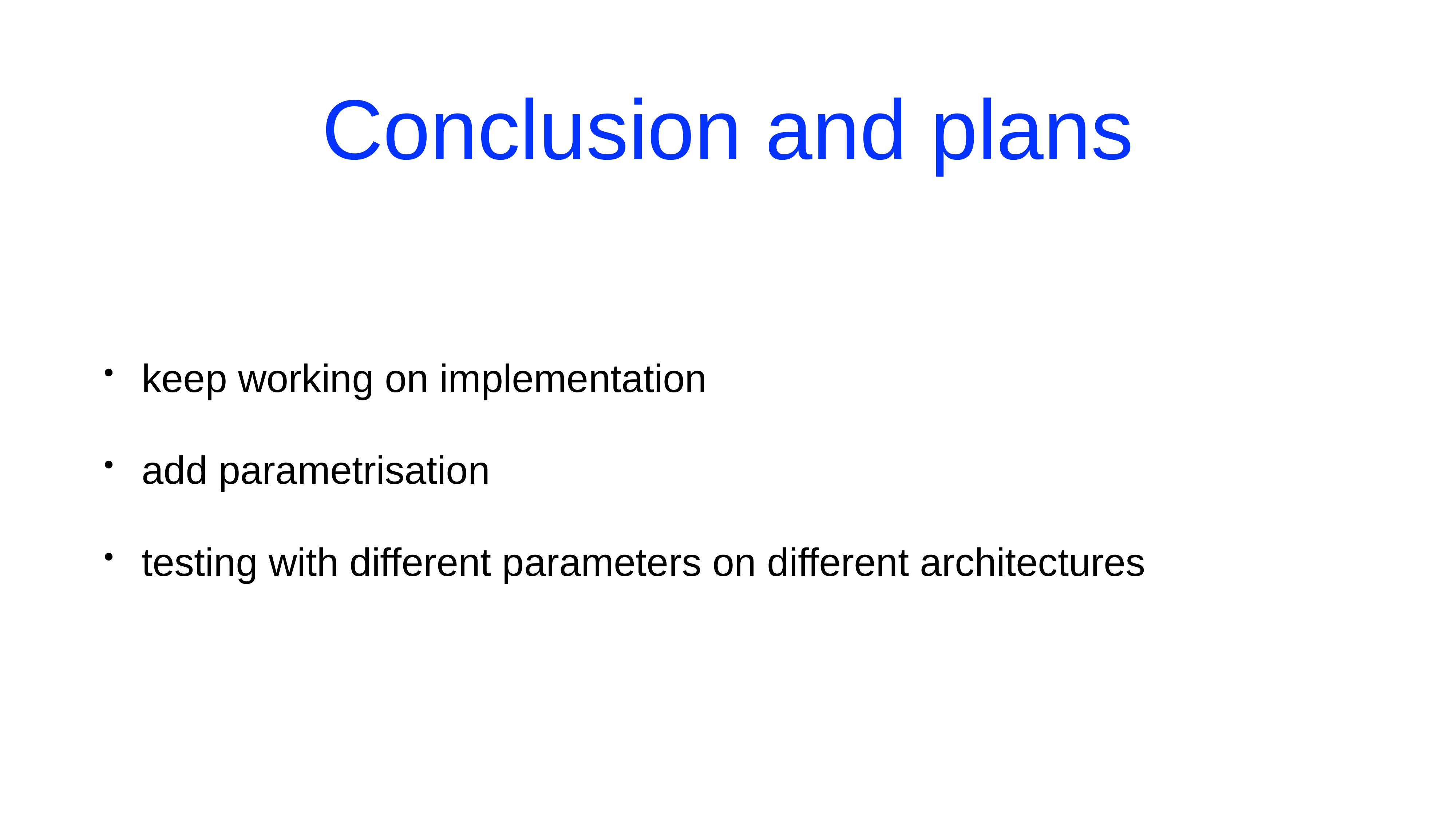

# Conclusion and plans
keep working on implementation
add parametrisation
testing with different parameters on different architectures
19